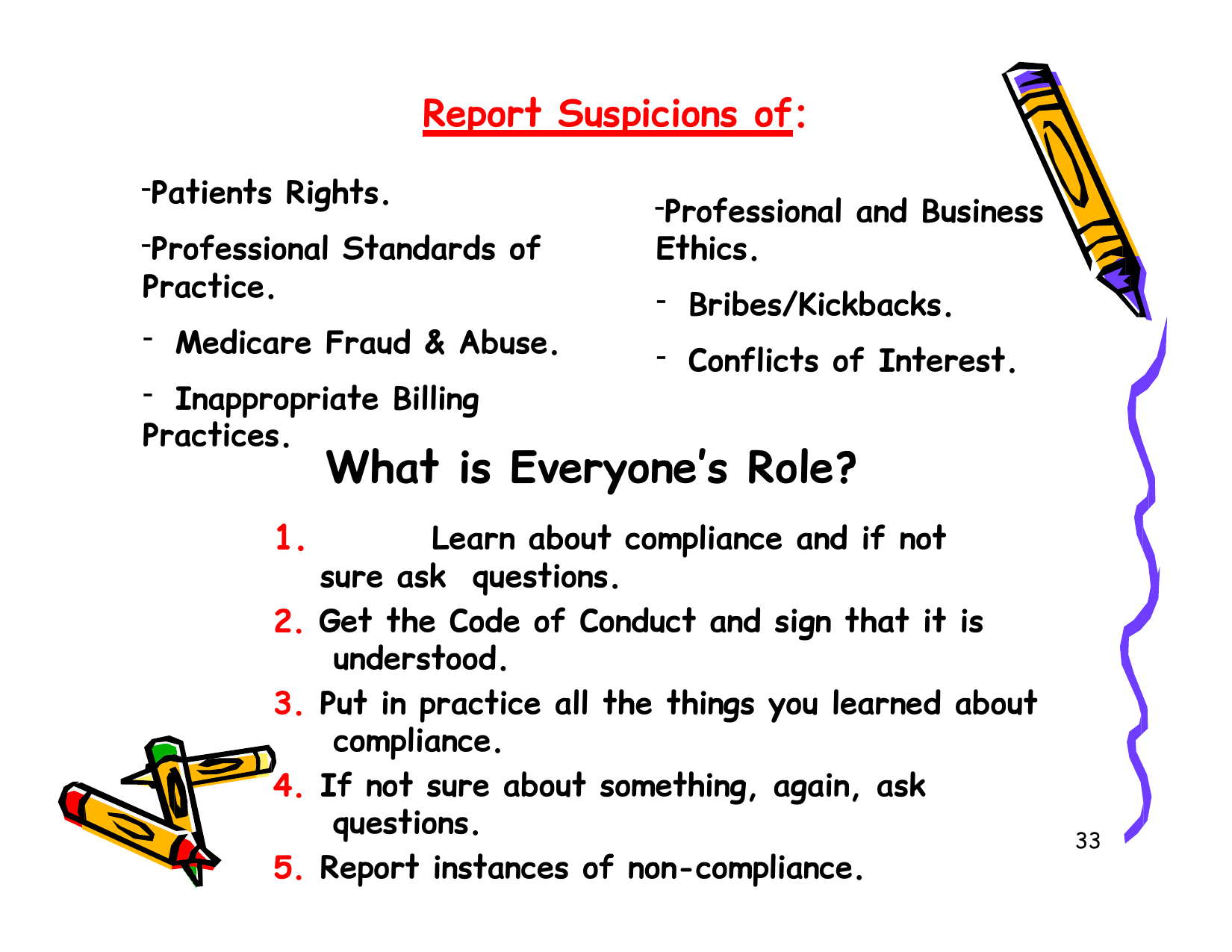

# Report Suspicions of:

Patients Rights.
Professional Standards of  Practice.
Medicare Fraud & Abuse.
Inappropriate Billing
Professional and Business  Ethics.
Bribes/Kickbacks.
Conflicts of Interest.

What is Everyone’s Role?
1.		Learn about compliance and if not sure ask  questions.
Practices.
2. Get the Code of Conduct and sign that it is  understood.
Put in practice all the things you learned about  compliance.
If not sure about something, again, ask  questions.
Report instances of non-compliance.
33